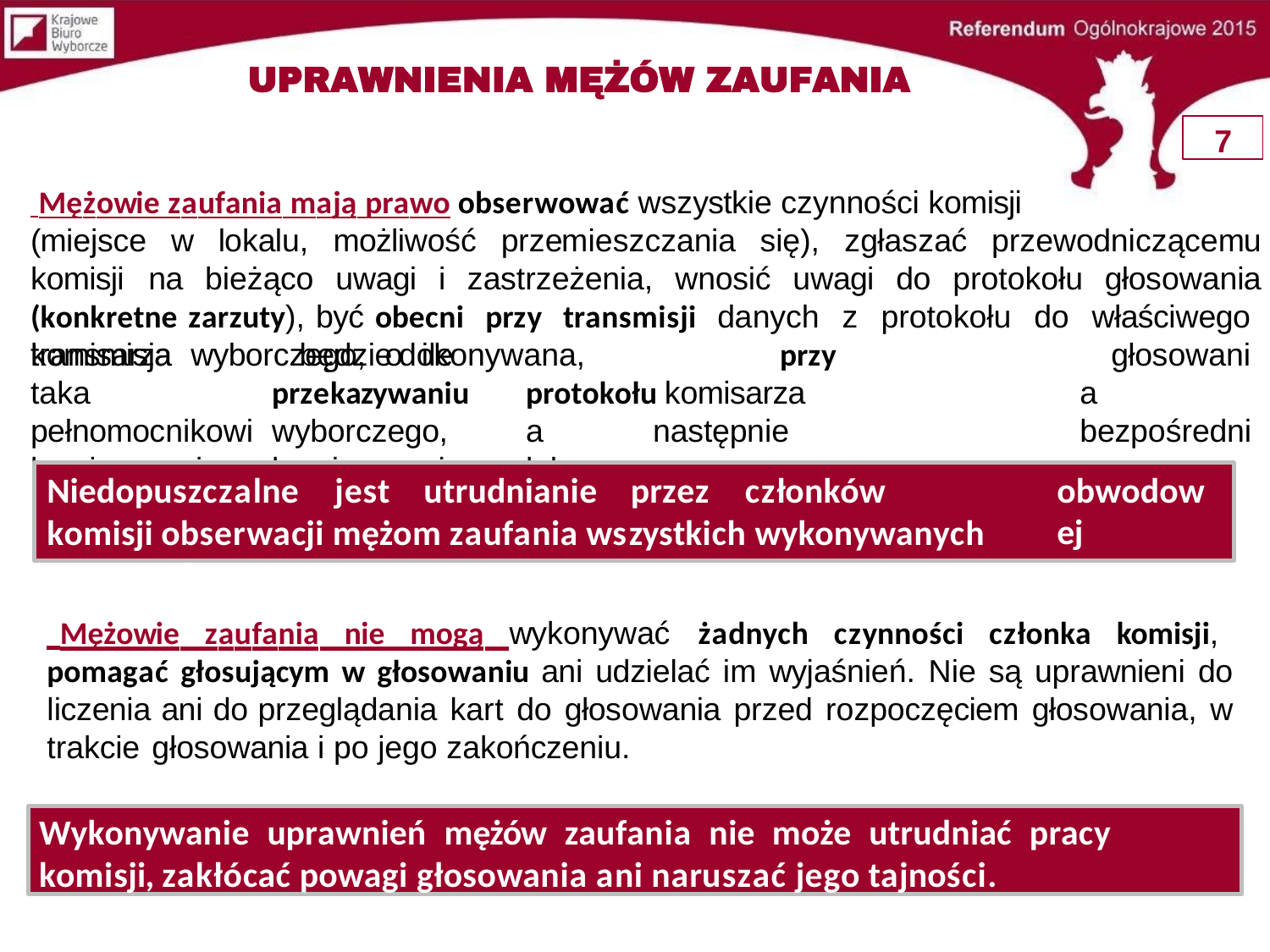

# UPRAWNIENIA MĘŻÓW ZAUFANIA
7
 Mężowie zaufania mają prawo obserwować wszystkie czynności komisji
(miejsce w lokalu, możliwość przemieszczania się), zgłaszać przewodniczącemu komisji na bieżąco uwagi i zastrzeżenia, wnosić uwagi do protokołu głosowania (konkretne zarzuty), być obecni  przy  transmisji  danych  z  protokołu  do  właściwego  komisarza  wyborczego,  o  ile
transmisja	taka pełnomocnikowi komisarzowi.
będzie	dokonywana,		przy	przekazywaniu	protokołu komisarza		wyborczego,	a	następnie	komisarzowi	lub
głosowania bezpośrednio

Niedopuszczalne	jest	utrudnianie	przez	członków	komisji obserwacji mężom zaufania wszystkich wykonywanych czynności.
obwodowej
 Mężowie  zaufania  nie  mogą  wykonywać  żadnych  czynności  członka  komisji,  pomagać głosującym w głosowaniu ani udzielać im wyjaśnień. Nie są uprawnieni do liczenia ani do przeglądania kart do głosowania przed rozpoczęciem głosowania, w trakcie głosowania i po jego zakończeniu.
Wykonywanie  uprawnień  mężów  zaufania  nie  może  utrudniać  pracy  komisji, zakłócać powagi głosowania ani naruszać jego tajności.